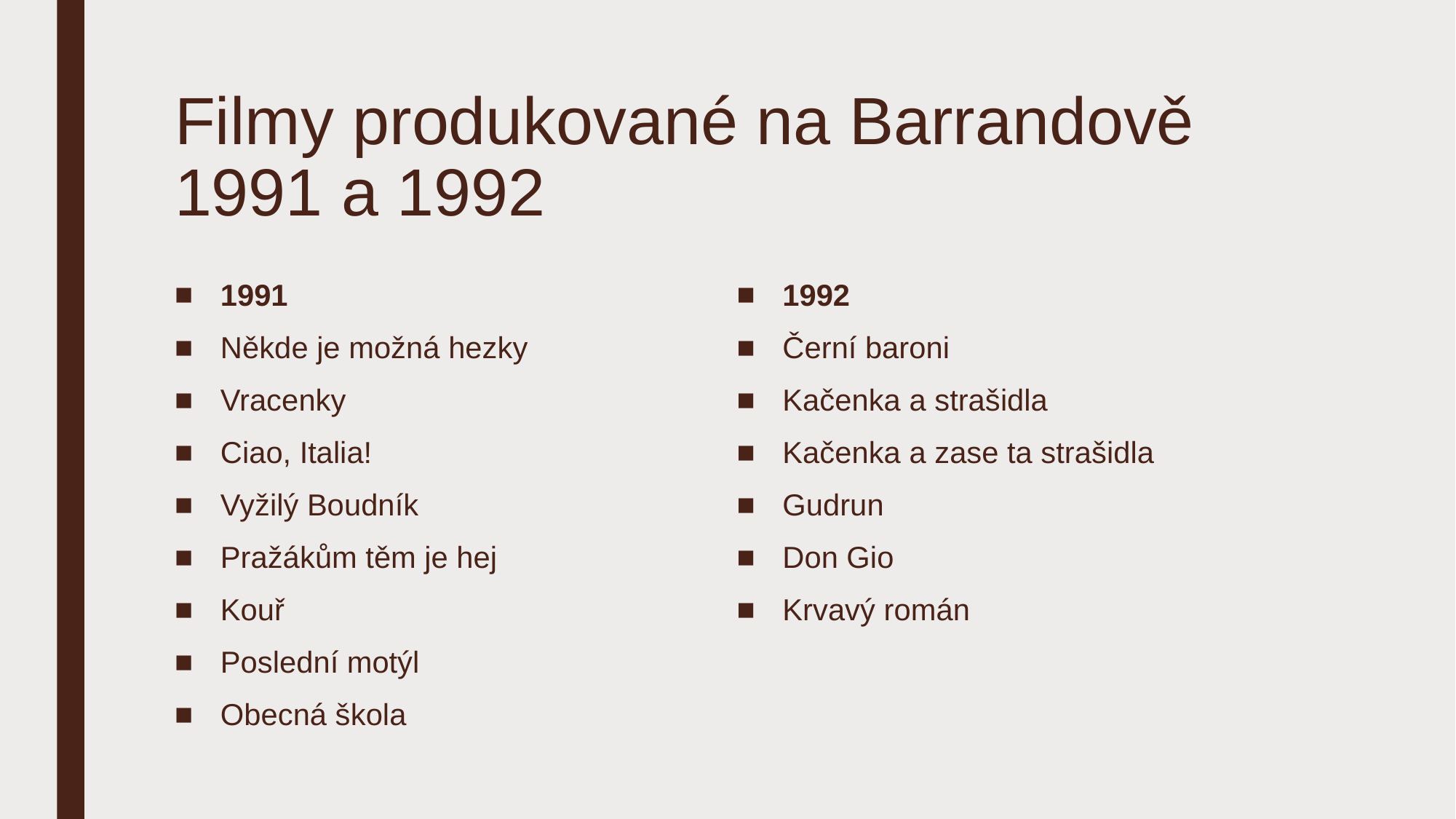

# Filmy produkované na Barrandově 1991 a 1992
1991
Někde je možná hezky
Vracenky
Ciao, Italia!
Vyžilý Boudník
Pražákům těm je hej
Kouř
Poslední motýl
Obecná škola
1992
Černí baroni
Kačenka a strašidla
Kačenka a zase ta strašidla
Gudrun
Don Gio
Krvavý román